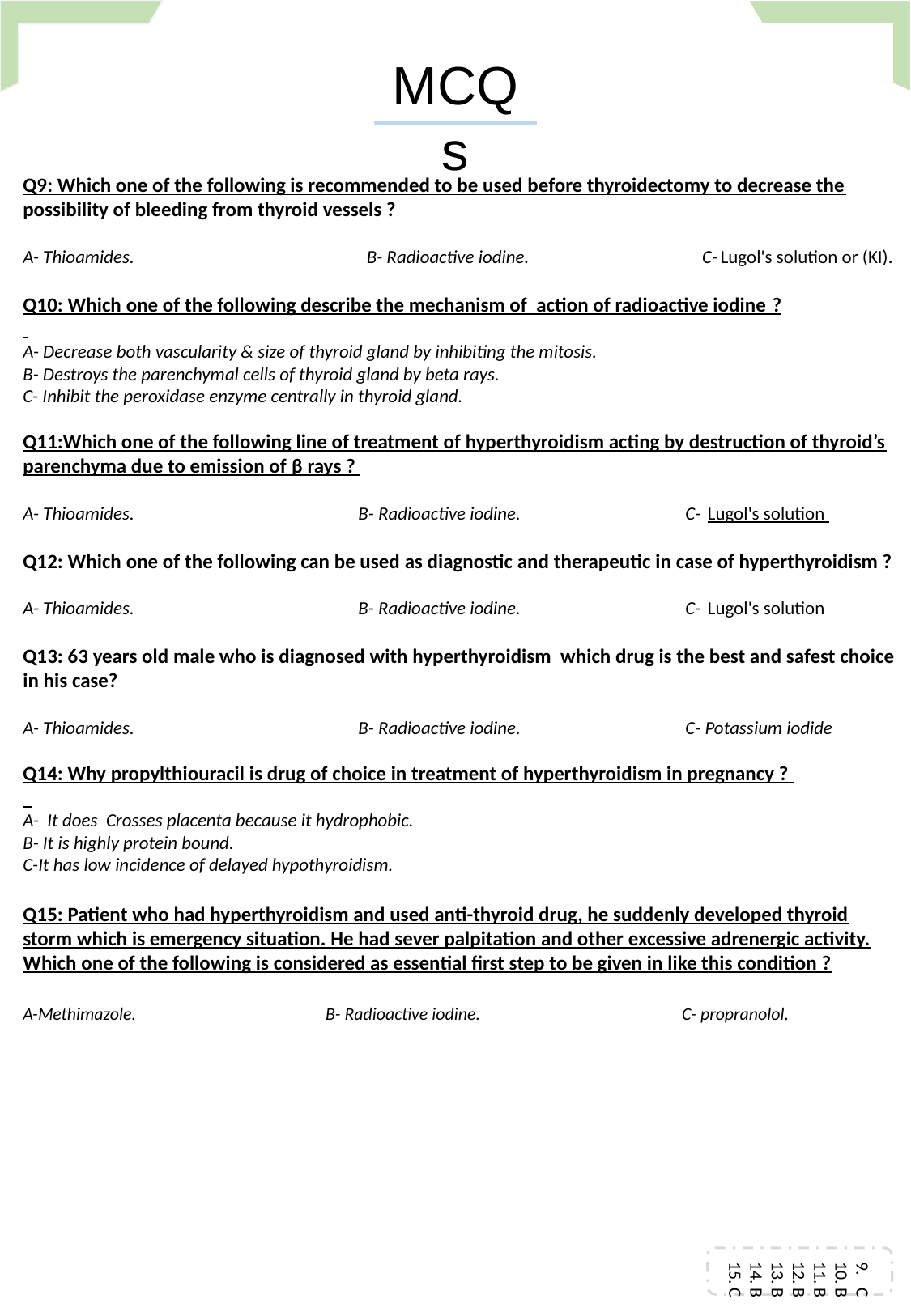

MCQs
Q9: Which one of the following is recommended to be used before thyroidectomy to decrease the possibility of bleeding from thyroid vessels ?

A- Thioamides.                                                       B- Radioactive iodine.                                         C-Lugol's solution or (KI).

Q10: Which one of the following describe the mechanism of  action of radioactive iodine ?

A- Decrease both vascularity & size of thyroid gland by inhibiting the mitosis.
B- Destroys the parenchymal cells of thyroid gland by beta rays.
C- Inhibit the peroxidase enzyme centrally in thyroid gland.

Q11:Which one of the following line of treatment of hyperthyroidism acting by destruction of thyroid’s parenchyma due to emission of β rays ?

A- Thioamides.                                                     B- Radioactive iodine.                                       C- Lugol's solution

Q12: Which one of the following can be used as diagnostic and therapeutic in case of hyperthyroidism ?

A- Thioamides.                                                     B- Radioactive iodine.                                       C- Lugol's solution

Q13: 63 years old male who is diagnosed with hyperthyroidism  which drug is the best and safest choice in his case?

A- Thioamides.                                                     B- Radioactive iodine.                                       C- Potassium iodide

Q14: Why propylthiouracil is drug of choice in treatment of hyperthyroidism in pregnancy ?

A-  It does  Crosses placenta because it hydrophobic.
B- It is highly protein bound.
C-It has low incidence of delayed hypothyroidism.

Q15: Patient who had hyperthyroidism and used anti-thyroid drug, he suddenly developed thyroid storm which is emergency situation. He had sever palpitation and other excessive adrenergic activity. Which one of the following is considered as essential first step to be given in like this condition ?

A-Methimazole.                                               B- Radioactive iodine.                                                  C- propranolol.

C
B
B
B
B
B
C